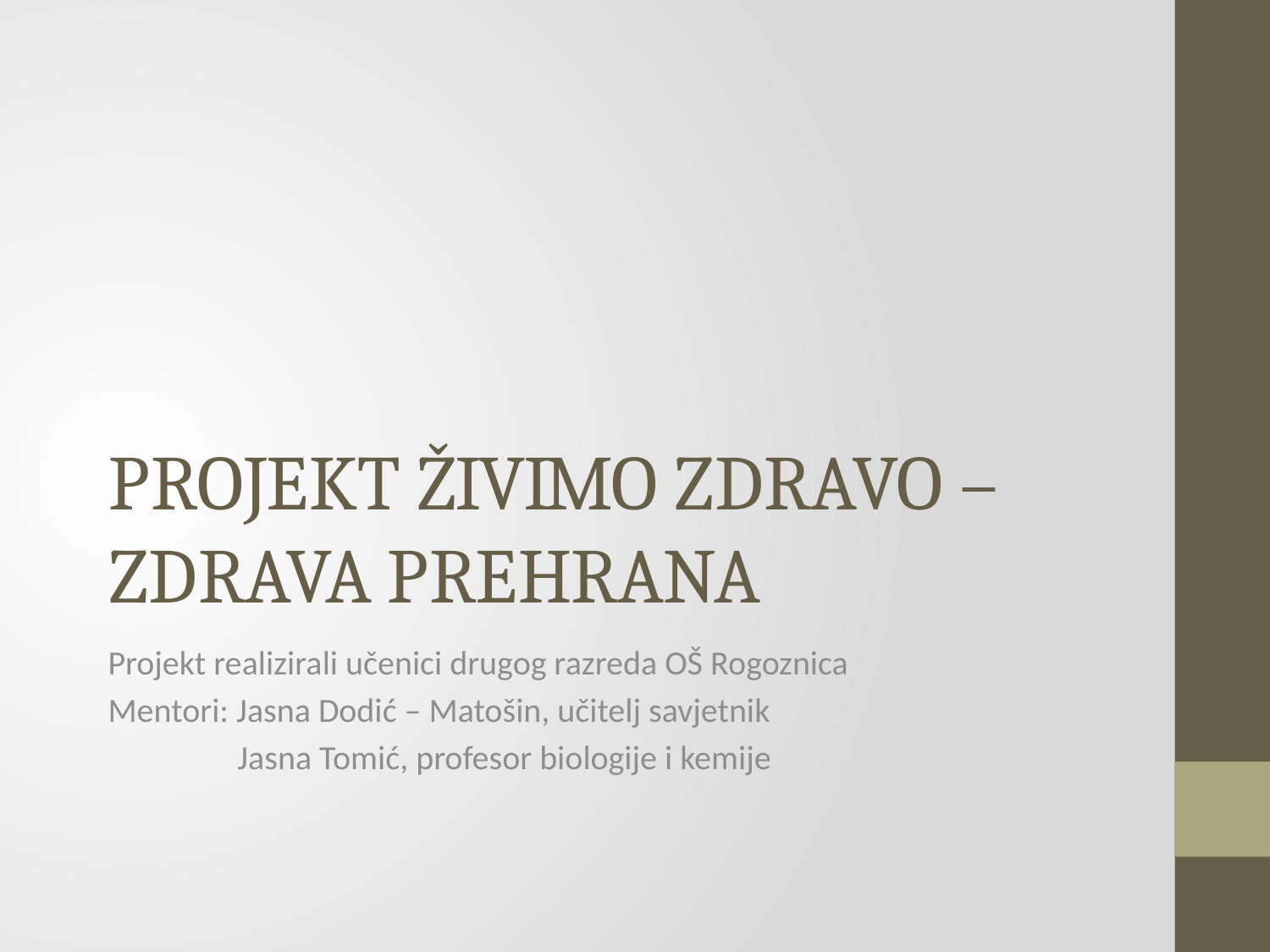

# PROJEKT ŽIVIMO ZDRAVO – ZDRAVA PREHRANA
Projekt realizirali učenici drugog razreda OŠ Rogoznica
Mentori: Jasna Dodić – Matošin, učitelj savjetnik
                 Jasna Tomić, profesor biologije i kemije